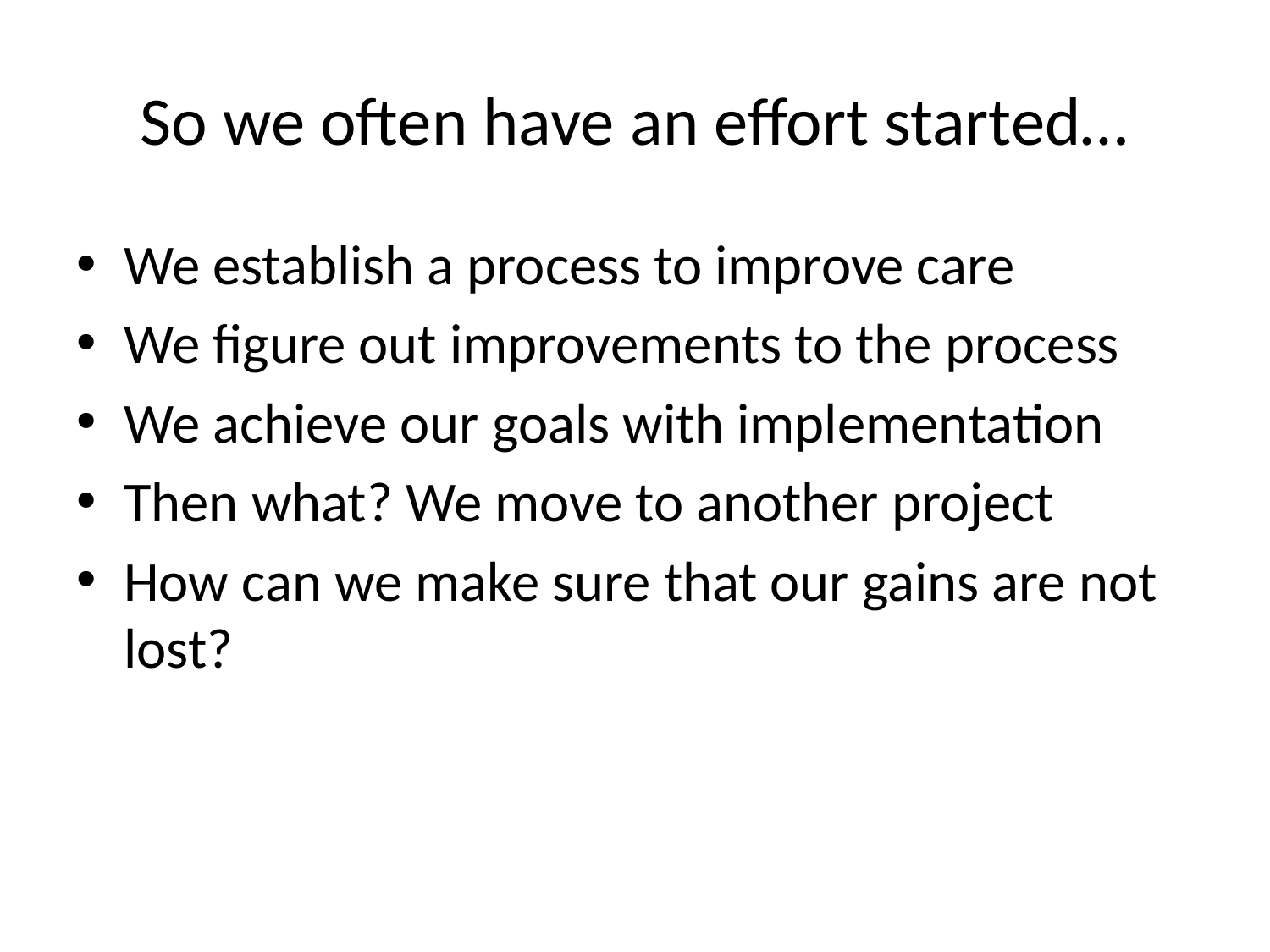

# So we often have an effort started…
We establish a process to improve care
We figure out improvements to the process
We achieve our goals with implementation
Then what? We move to another project
How can we make sure that our gains are not lost?